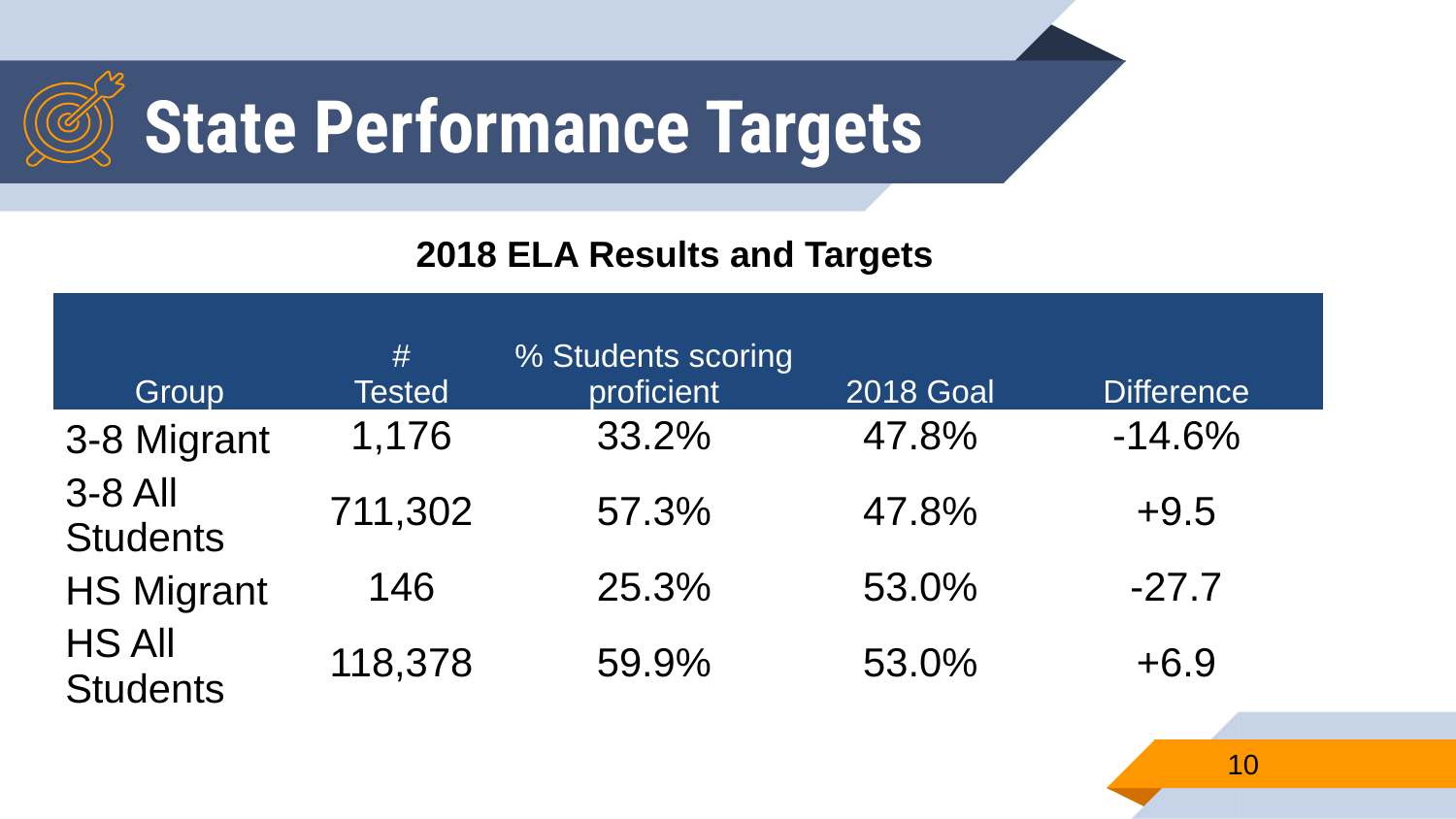

# State Performance Targets

2018 ELA Results and Targets
| Group | # Tested | % Students scoring proficient | 2018 Goal | Difference |
| --- | --- | --- | --- | --- |
| 3-8 Migrant | 1,176 | 33.2% | 47.8% | -14.6% |
| 3-8 All Students | 711,302 | 57.3% | 47.8% | +9.5 |
| HS Migrant | 146 | 25.3% | 53.0% | -27.7 |
| HS All Students | 118,378 | 59.9% | 53.0% | +6.9 |
10